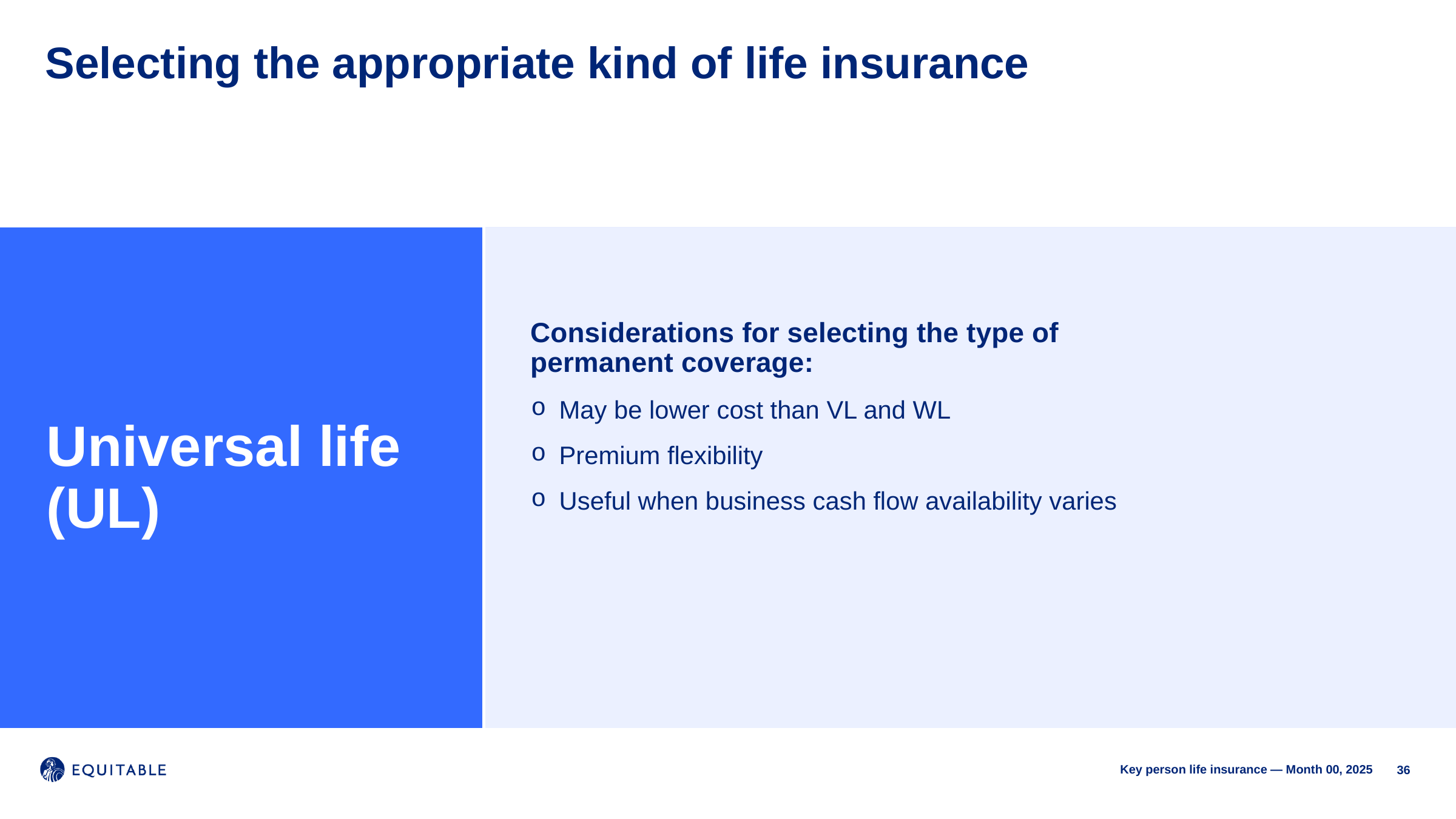

# Selecting the appropriate kind of life insurance

Universal life
(UL)
Considerations for selecting the type of
permanent coverage:
May be lower cost than VL and WL
Premium flexibility
Useful when business cash flow availability varies

36
Key person life insurance — Month 00, 2025